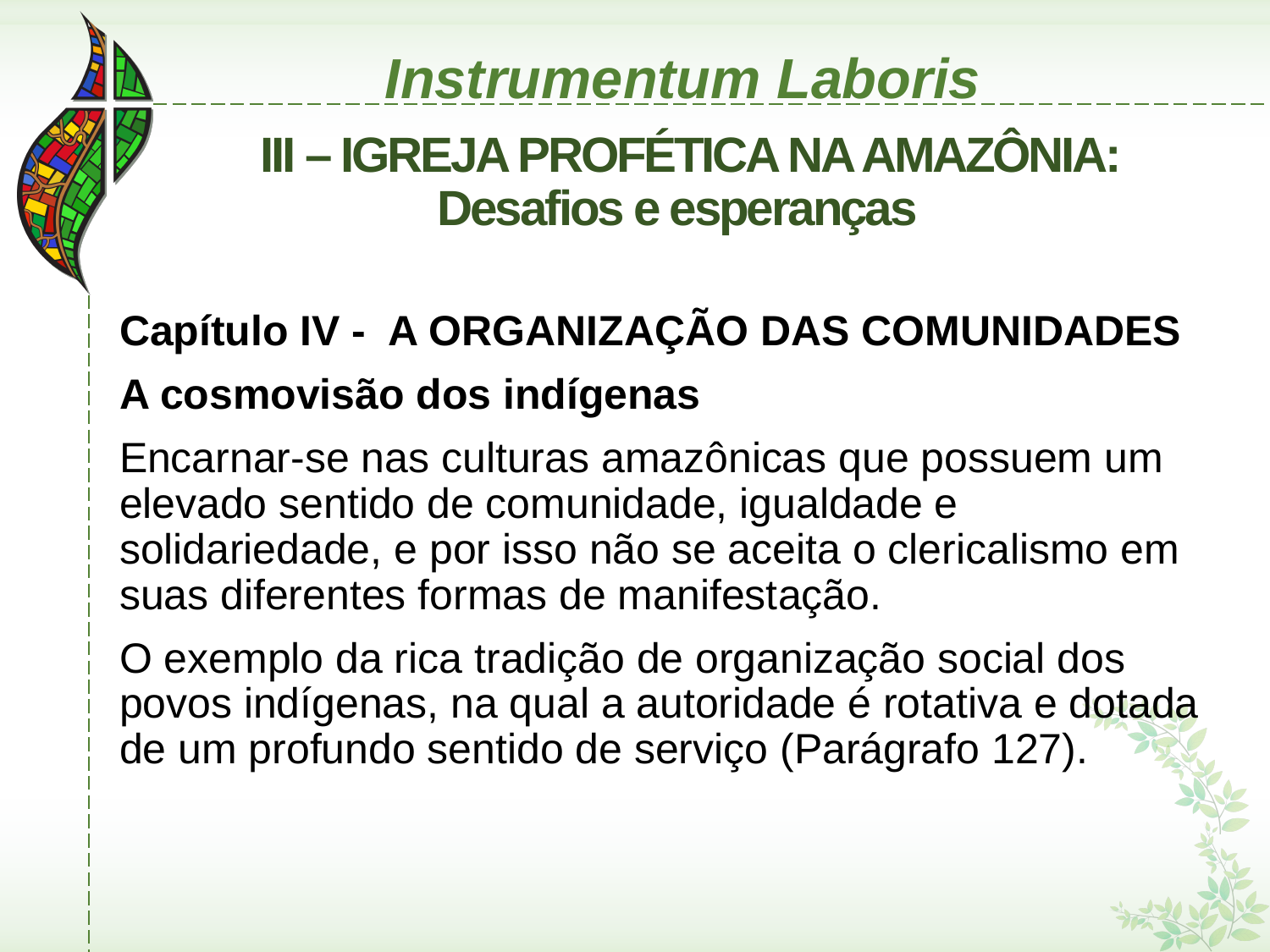

# Instrumentum Laboris
 III – IGREJA PROFÉTICA NA AMAZÔNIA: Desafios e esperanças
Capítulo IV -  A ORGANIZAÇÃO DAS COMUNIDADES
A cosmovisão dos indígenas
Encarnar-se nas culturas amazônicas que possuem um elevado sentido de comunidade, igualdade e solidariedade, e por isso não se aceita o clericalismo em suas diferentes formas de manifestação.
O exemplo da rica tradição de organização social dos povos indígenas, na qual a autoridade é rotativa e dotada de um profundo sentido de serviço (Parágrafo 127).